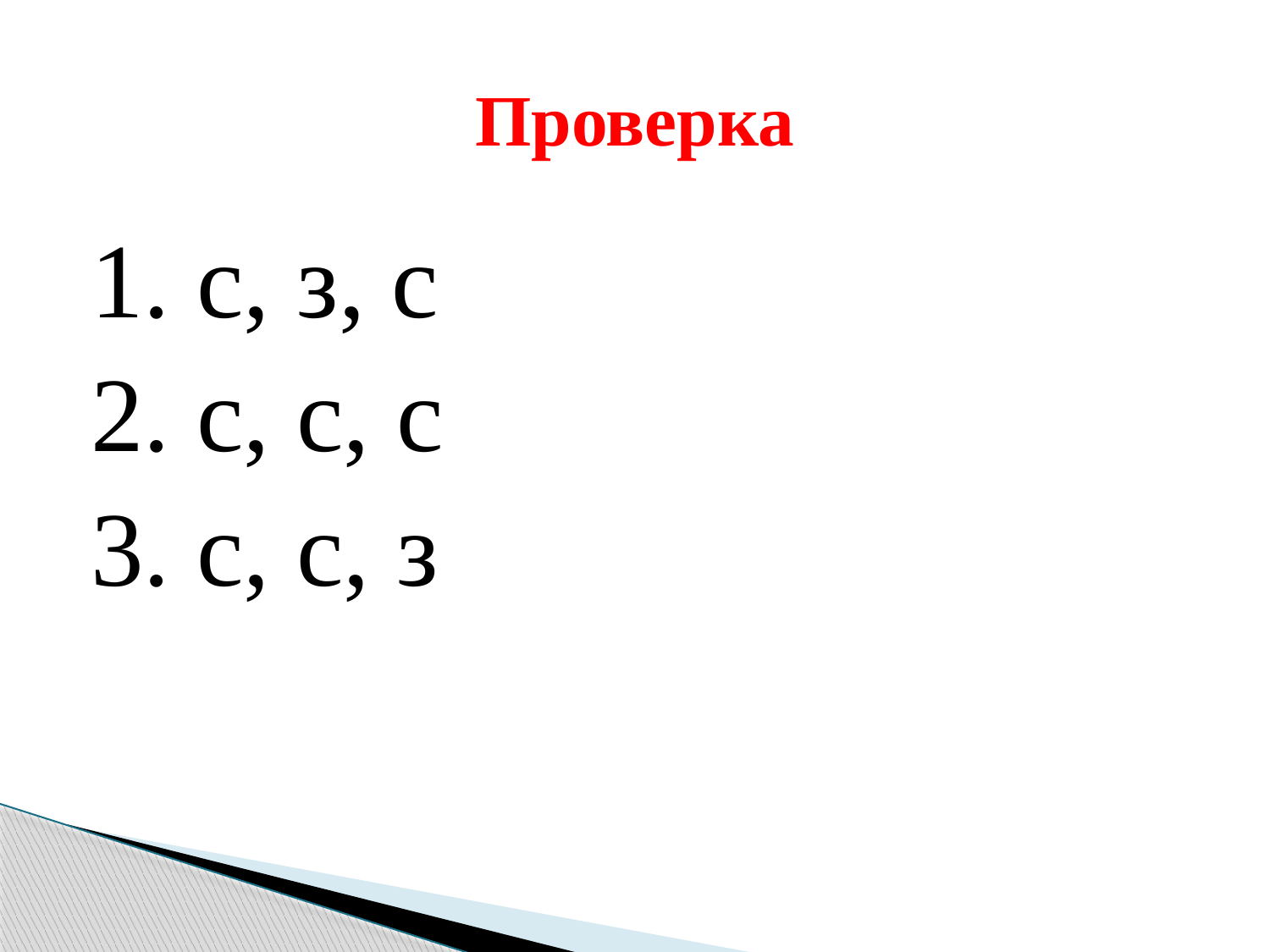

# Проверка
1. с, з, с
2. с, с, с
3. с, с, з